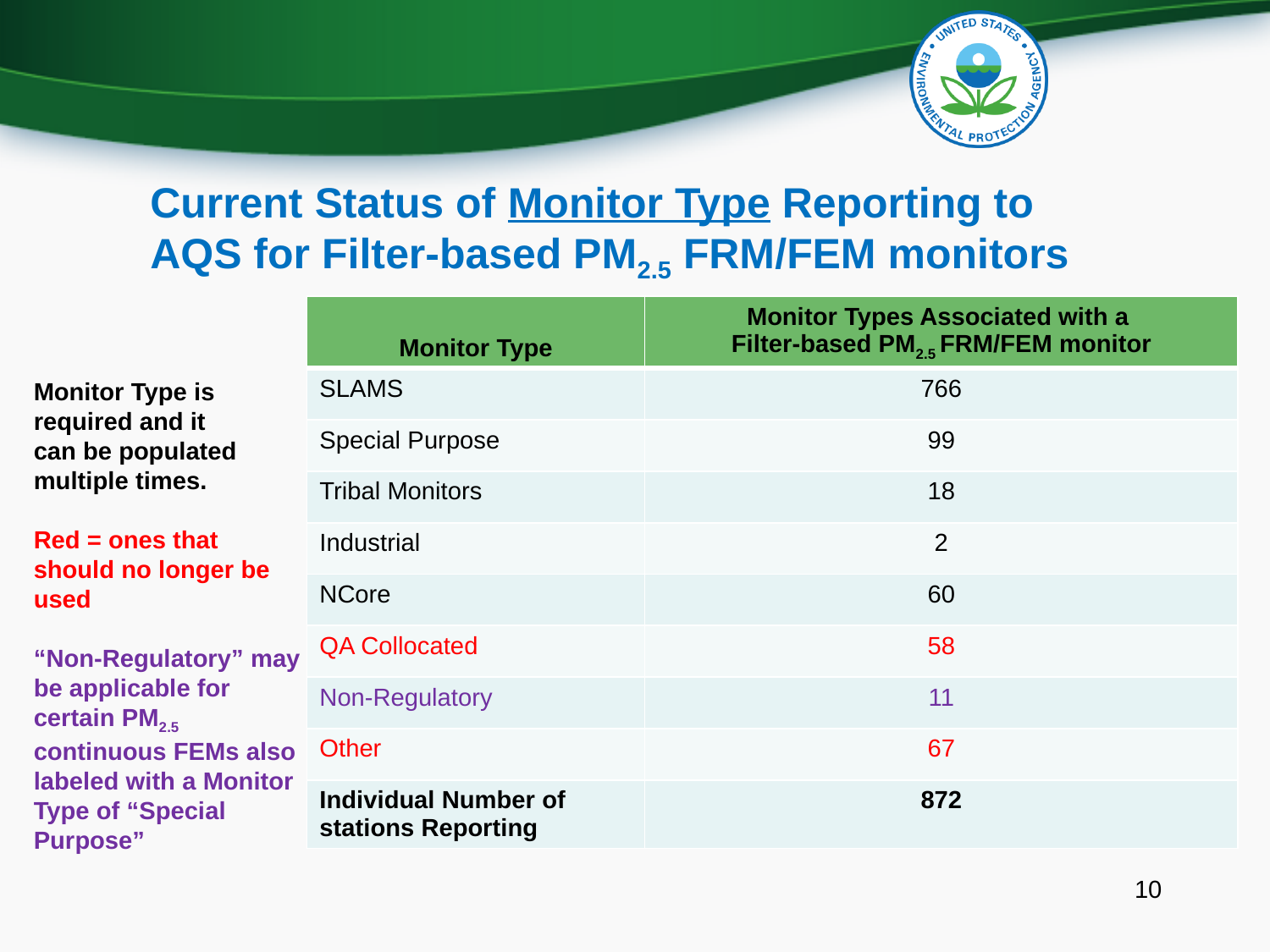

Current Status of Monitor Type Reporting to AQS for Filter-based PM2.5 FRM/FEM monitors
| Monitor Type | Monitor Types Associated with a Filter-based PM2.5 FRM/FEM monitor |
| --- | --- |
| SLAMS | 766 |
| Special Purpose | 99 |
| Tribal Monitors | 18 |
| Industrial | 2 |
| NCore | 60 |
| QA Collocated | 58 |
| Non-Regulatory | 11 |
| Other | 67 |
| Individual Number of stations Reporting | 872 |
Monitor Type is
required and it
can be populated
multiple times.

Red = ones that
should no longer be
used

“Non-Regulatory” may be applicable for certain PM2.5 continuous FEMs also labeled with a Monitor Type of “Special Purpose”

10